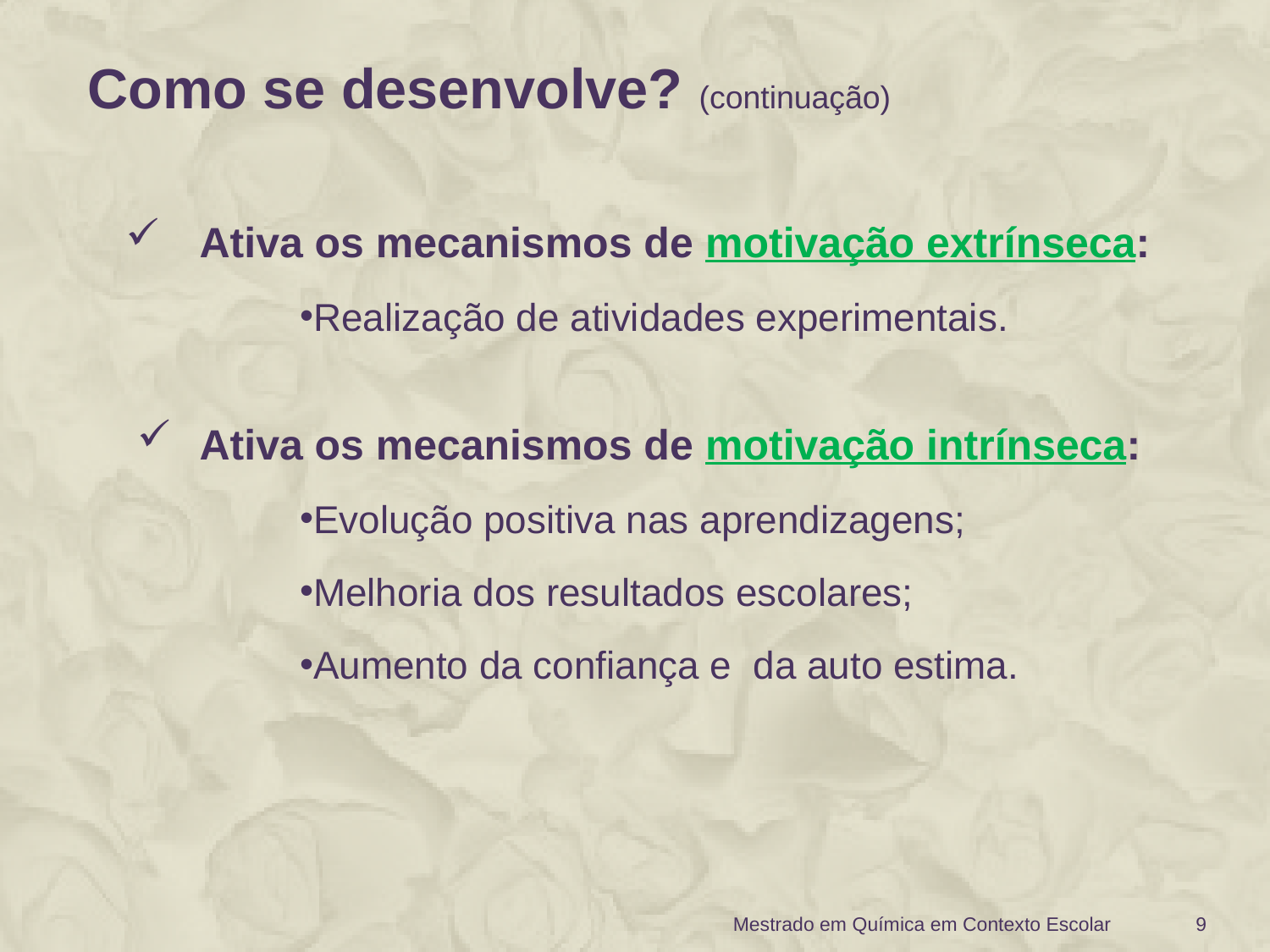

Como se desenvolve? (continuação)

Ativa os mecanismos de motivação extrínseca:
Realização de atividades experimentais.

Ativa os mecanismos de motivação intrínseca:
Evolução positiva nas aprendizagens;
Melhoria dos resultados escolares;
Aumento da confiança e  da auto estima.

Mestrado em Química em Contexto Escolar
9